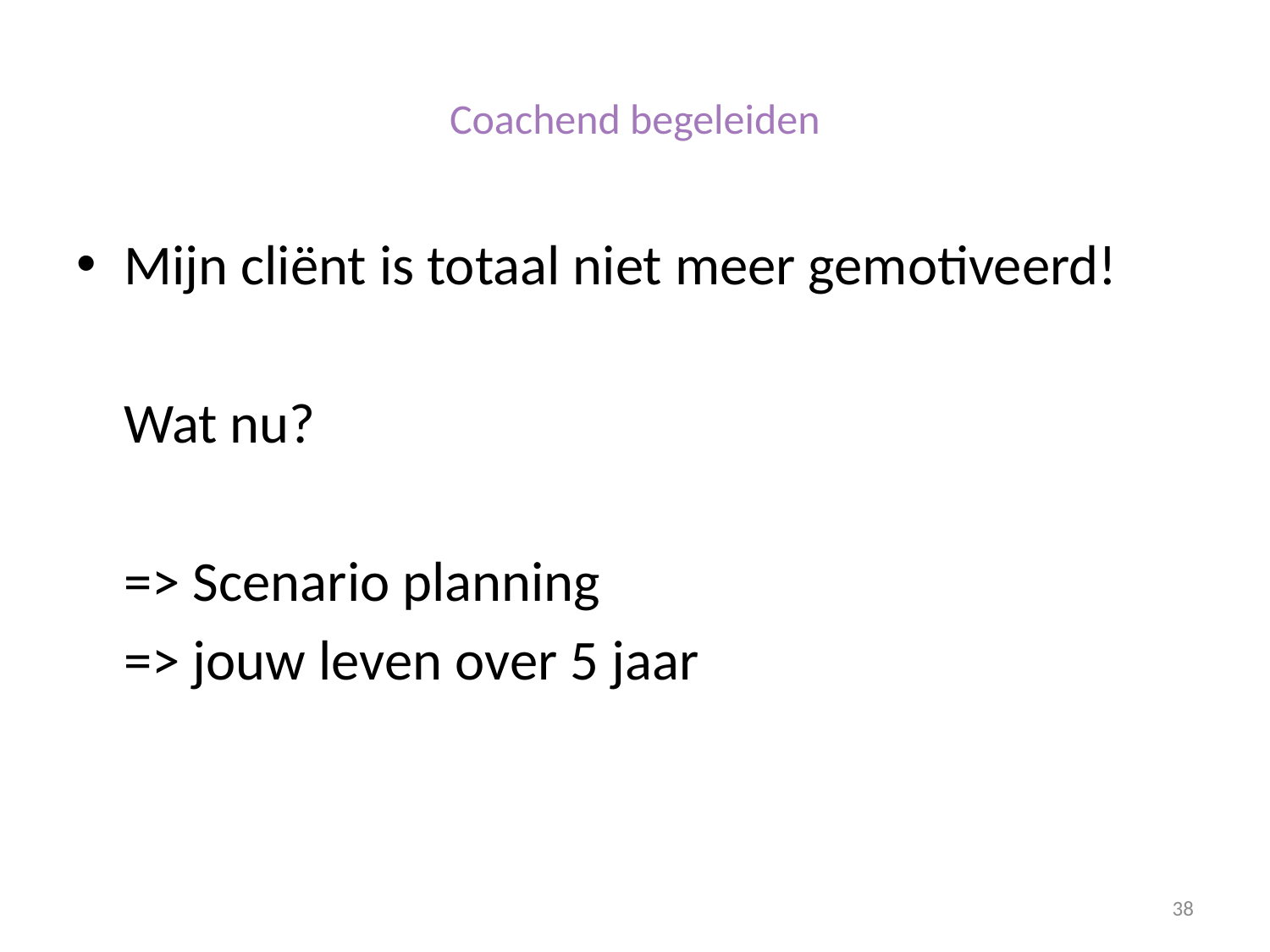

# Coachend begeleiden
Mijn cliënt is totaal niet meer gemotiveerd!

	Wat nu?

	=> Scenario planning
	=> jouw leven over 5 jaar
38